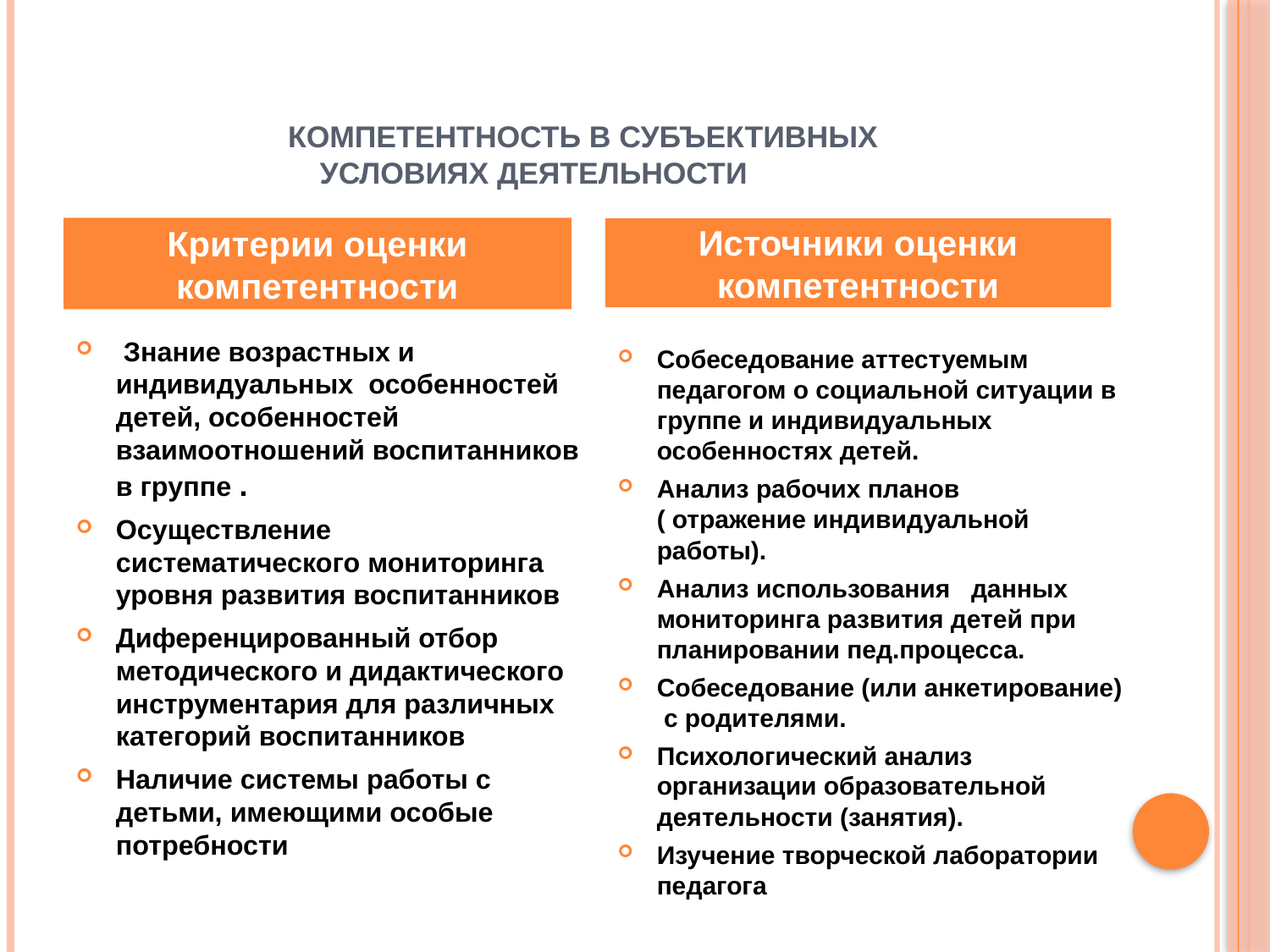

# компетентность в субъективных условиях деятельности
Критерии оценки компетентности
Источники оценки компетентности
 Знание возрастных и индивидуальных  особенностей детей, особенностей взаимоотношений воспитанников в группе .
Осуществление систематического мониторинга уровня развития воспитанников
Диференцированный отбор методического и дидактического инструментария для различных категорий воспитанников
Наличие системы работы с детьми, имеющими особые потребности

Собеседование аттестуемым педагогом о социальной ситуации в группе и индивидуальных особенностях детей.
Анализ рабочих планов                     ( отражение индивидуальной работы).
Анализ использования   данных мониторинга развития детей при планировании пед.процесса.
Собеседование (или анкетирование)  с родителями.
Психологический анализ организации образовательной деятельности (занятия).
Изучение творческой лаборатории педагога